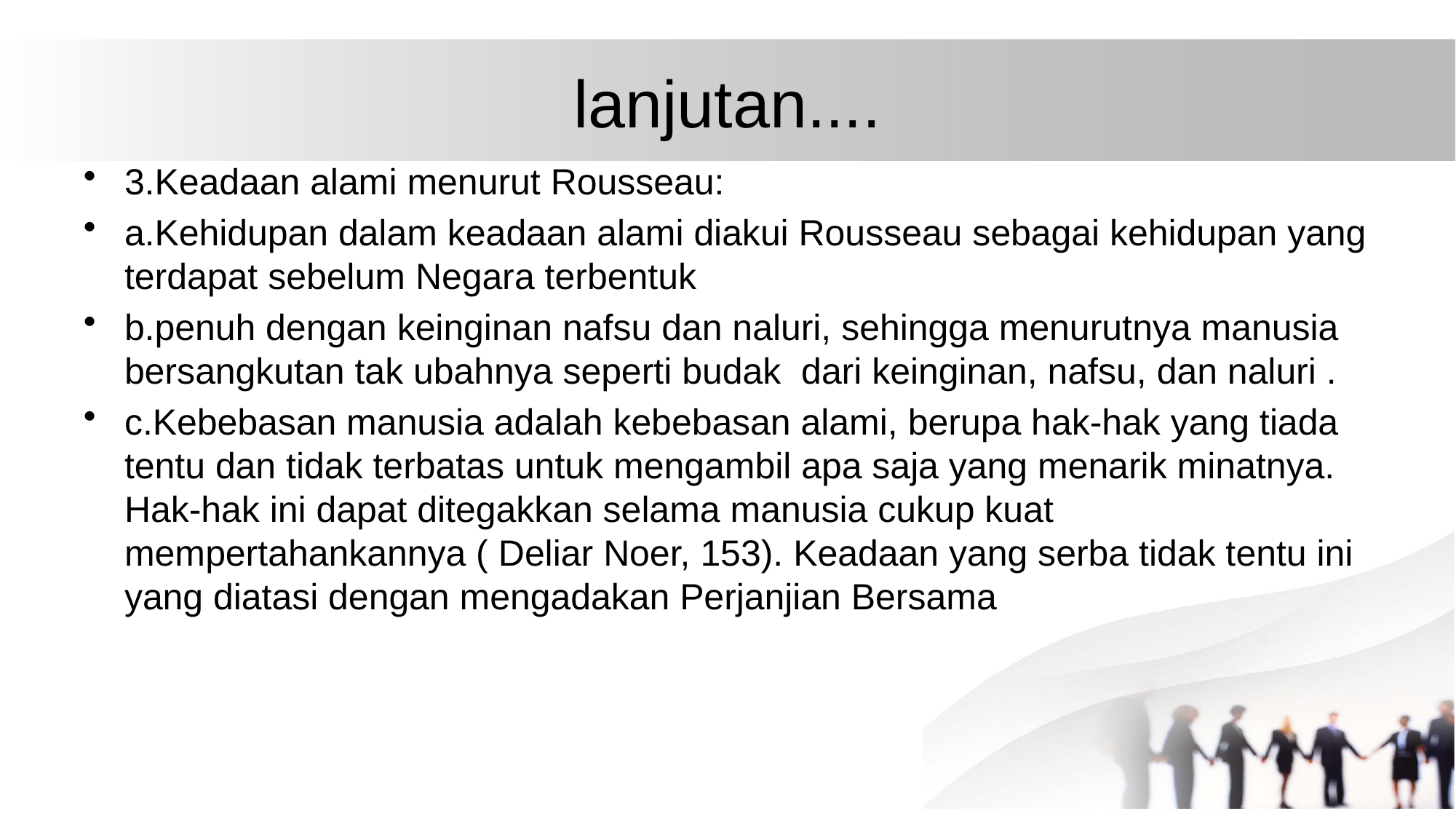

# lanjutan....
3.Keadaan alami menurut Rousseau:
a.Kehidupan dalam keadaan alami diakui Rousseau sebagai kehidupan yang terdapat sebelum Negara terbentuk
b.penuh dengan keinginan nafsu dan naluri, sehingga menurutnya manusia bersangkutan tak ubahnya seperti budak  dari keinginan, nafsu, dan naluri .
c.Kebebasan manusia adalah kebebasan alami, berupa hak-hak yang tiada tentu dan tidak terbatas untuk mengambil apa saja yang menarik minatnya. Hak-hak ini dapat ditegakkan selama manusia cukup kuat mempertahankannya ( Deliar Noer, 153). Keadaan yang serba tidak tentu ini yang diatasi dengan mengadakan Perjanjian Bersama